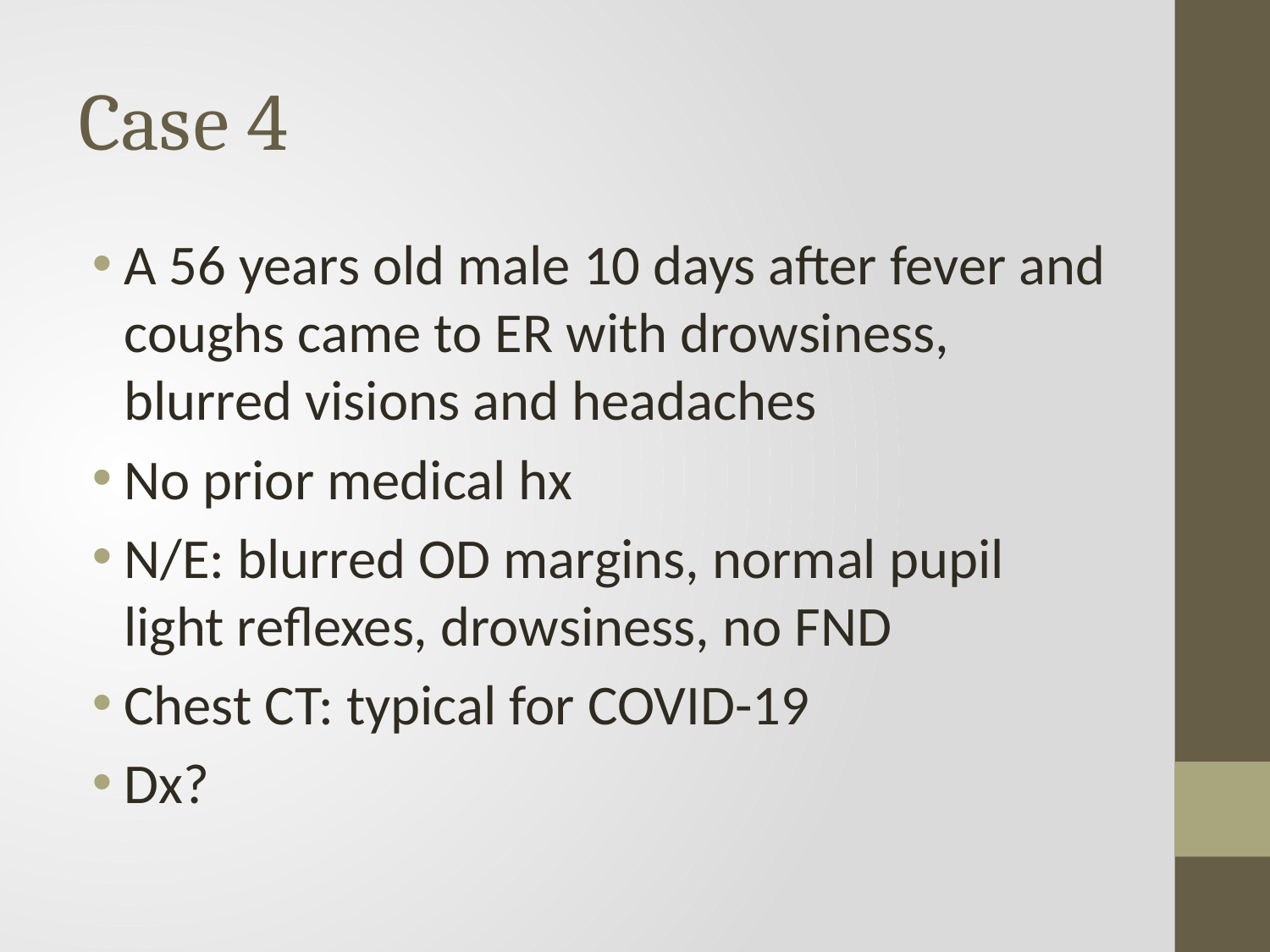

# Case 4
A 56 years old male 10 days after fever and coughs came to ER with drowsiness, blurred visions and headaches
No prior medical hx
N/E: blurred OD margins, normal pupil light reflexes, drowsiness, no FND
Chest CT: typical for COVID-19
Dx?